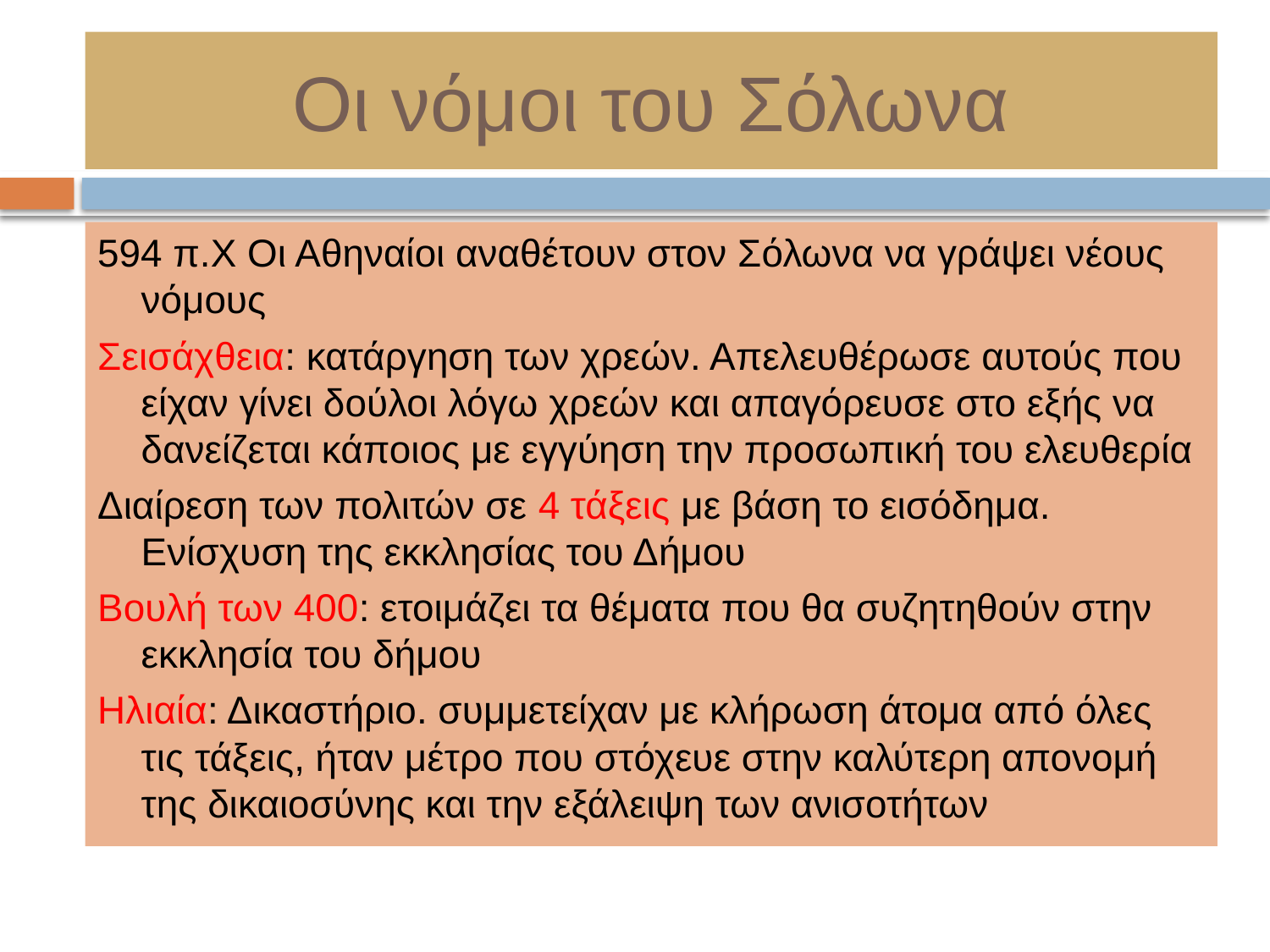

# Οι νόμοι του Σόλωνα
594 π.Χ Οι Αθηναίοι αναθέτουν στον Σόλωνα να γράψει νέους νόμους
Σεισάχθεια: κατάργηση των χρεών. Απελευθέρωσε αυτούς που είχαν γίνει δούλοι λόγω χρεών και απαγόρευσε στο εξής να δανείζεται κάποιος με εγγύηση την προσωπική του ελευθερία
Διαίρεση των πολιτών σε 4 τάξεις με βάση το εισόδημα. Ενίσχυση της εκκλησίας του Δήμου
Βουλή των 400: ετοιμάζει τα θέματα που θα συζητηθούν στην εκκλησία του δήμου
Ηλιαία: Δικαστήριο. συμμετείχαν με κλήρωση άτομα από όλες τις τάξεις, ήταν μέτρο που στόχευε στην καλύτερη απονομή της δικαιοσύνης και την εξάλειψη των ανισοτήτων